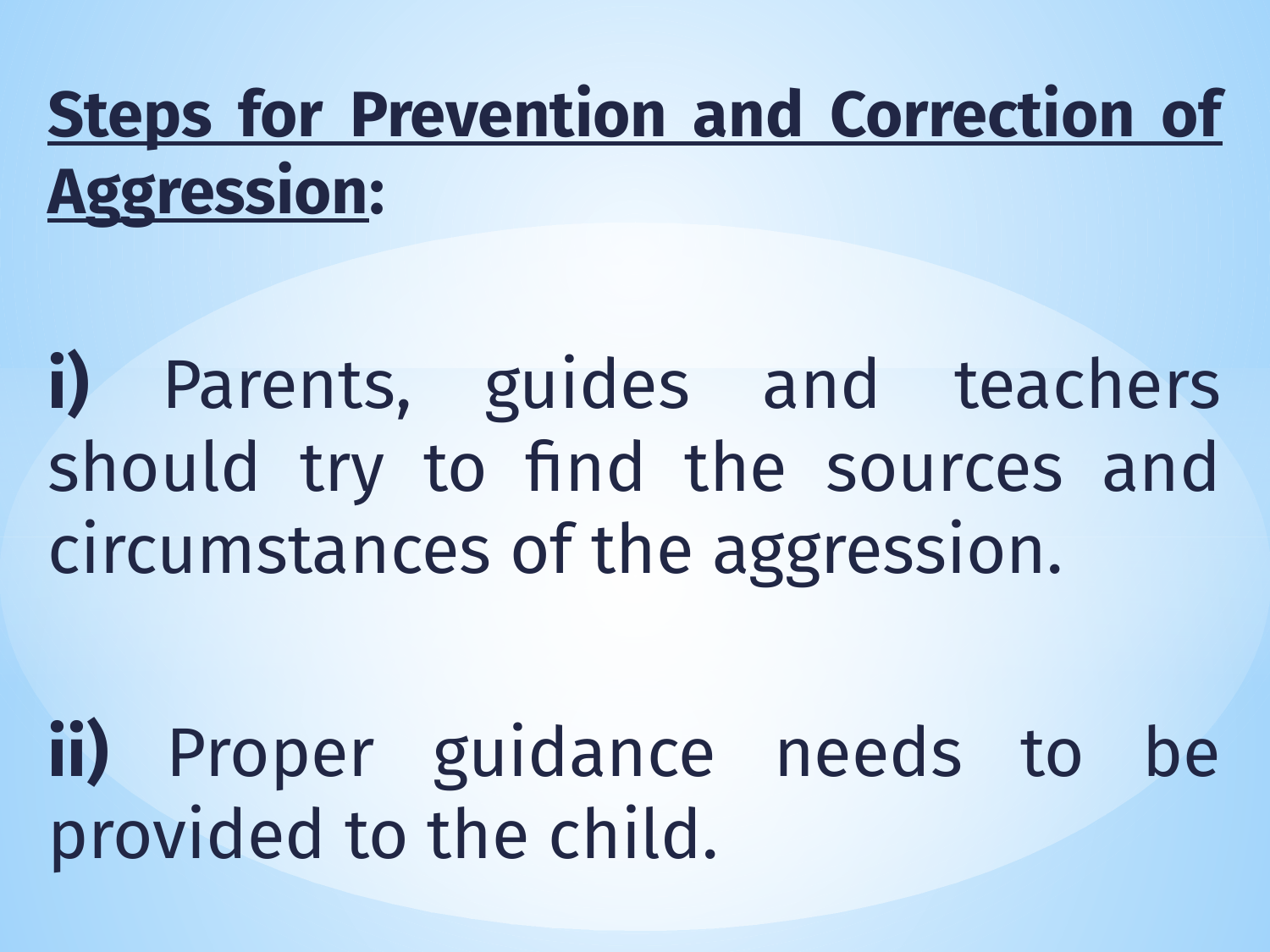

Steps for Prevention and Correction of Aggression:

i) Parents, guides and teachers should try to find the sources and circumstances of the aggression.

ii) Proper guidance needs to be provided to the child.